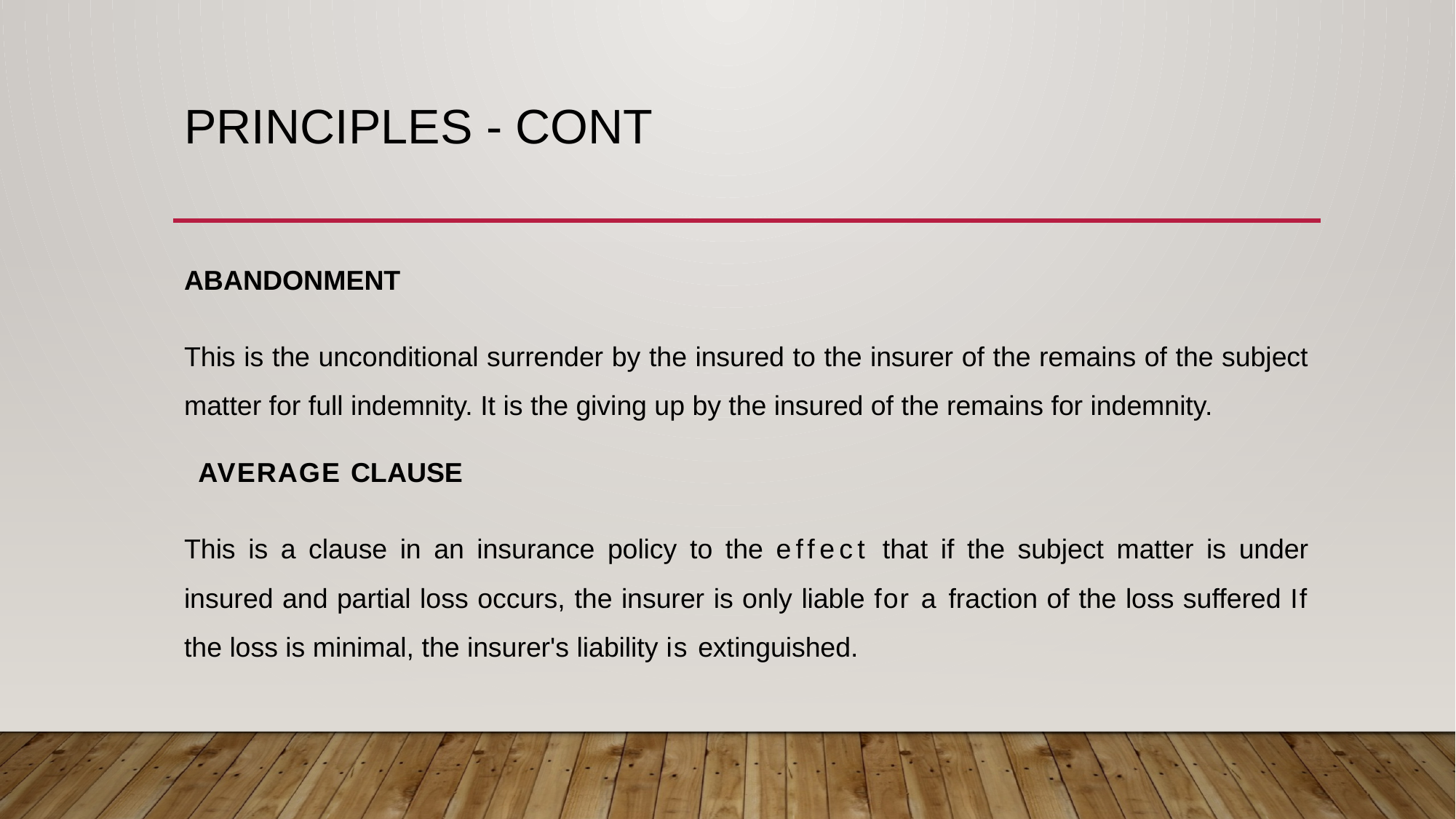

# PRINCIPLES - cONT
ABANDONMENT
This is the unconditional surrender by the insured to the insurer of the remains of the subject matter for full indemnity. It is the giving up by the insured of the remains for indemnity.
AVERAGE CLAUSE
This is a clause in an insurance policy to the effect that if the subject matter is under insured and partial loss occurs, the insurer is only liable for a fraction of the loss suffered If the loss is minimal, the insurer's liability is extinguished.